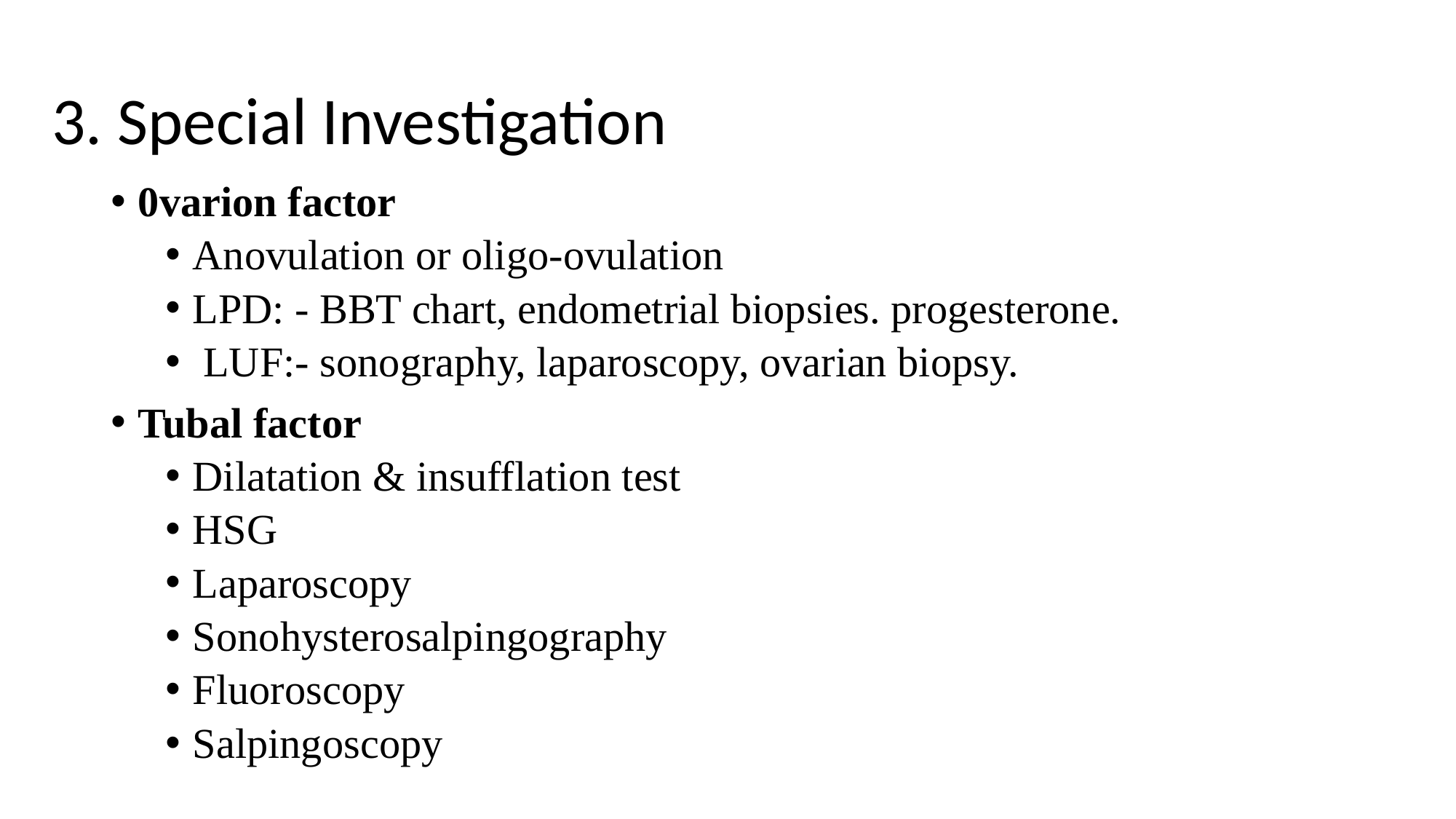

# 3. Special Investigation
0varion factor
Anovulation or oligo-ovulation
LPD: - BBT chart, endometrial biopsies. progesterone.
 LUF:- sonography, laparoscopy, ovarian biopsy.
Tubal factor
Dilatation & insufflation test
HSG
Laparoscopy
Sonohysterosalpingography
Fluoroscopy
Salpingoscopy